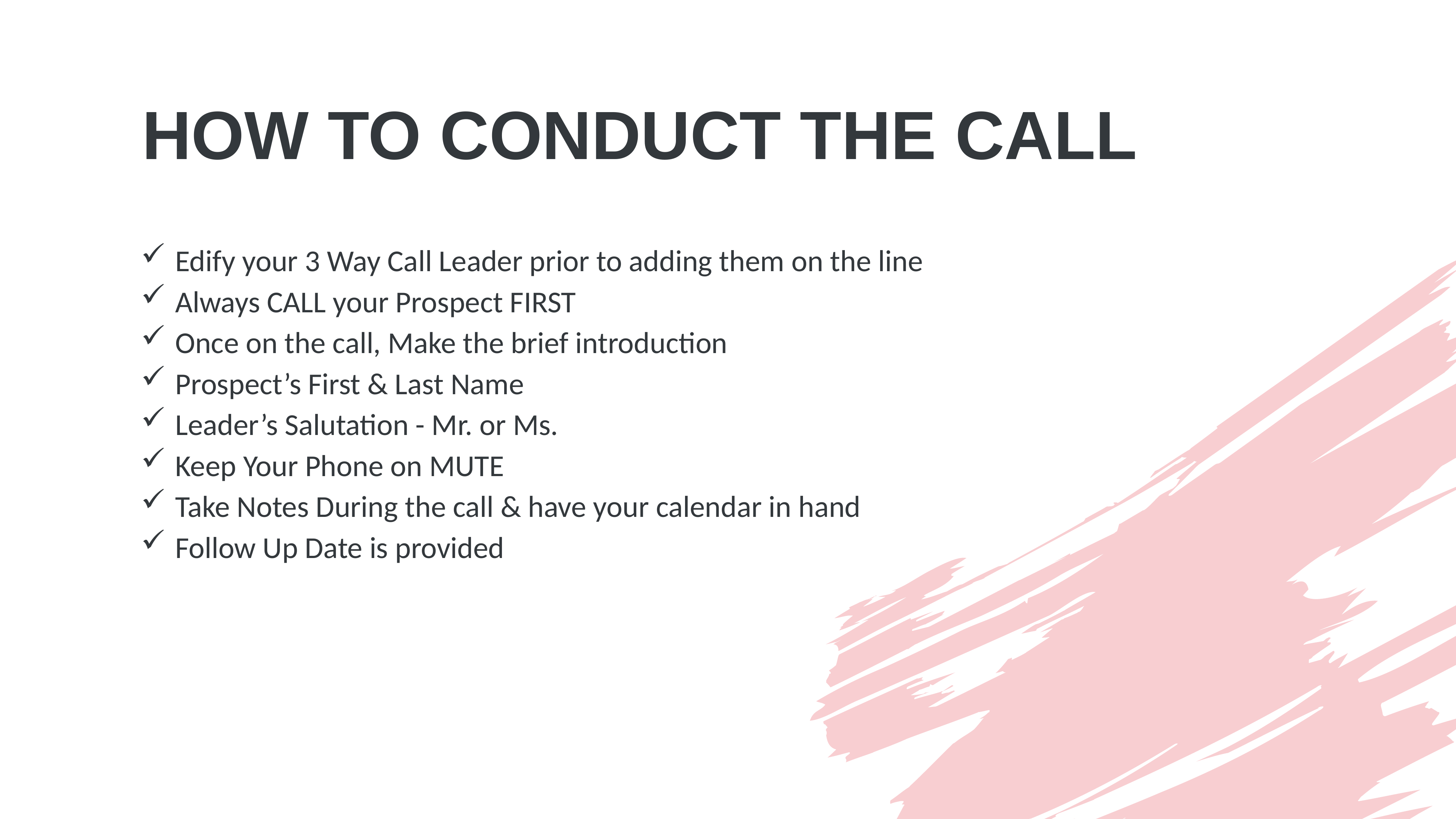

# HOW TO CONDUCT THE CALL
Edify your 3 Way Call Leader prior to adding them on the line
Always CALL your Prospect FIRST
Once on the call, Make the brief introduction
Prospect’s First & Last Name
Leader’s Salutation - Mr. or Ms.
Keep Your Phone on MUTE
Take Notes During the call & have your calendar in hand
Follow Up Date is provided